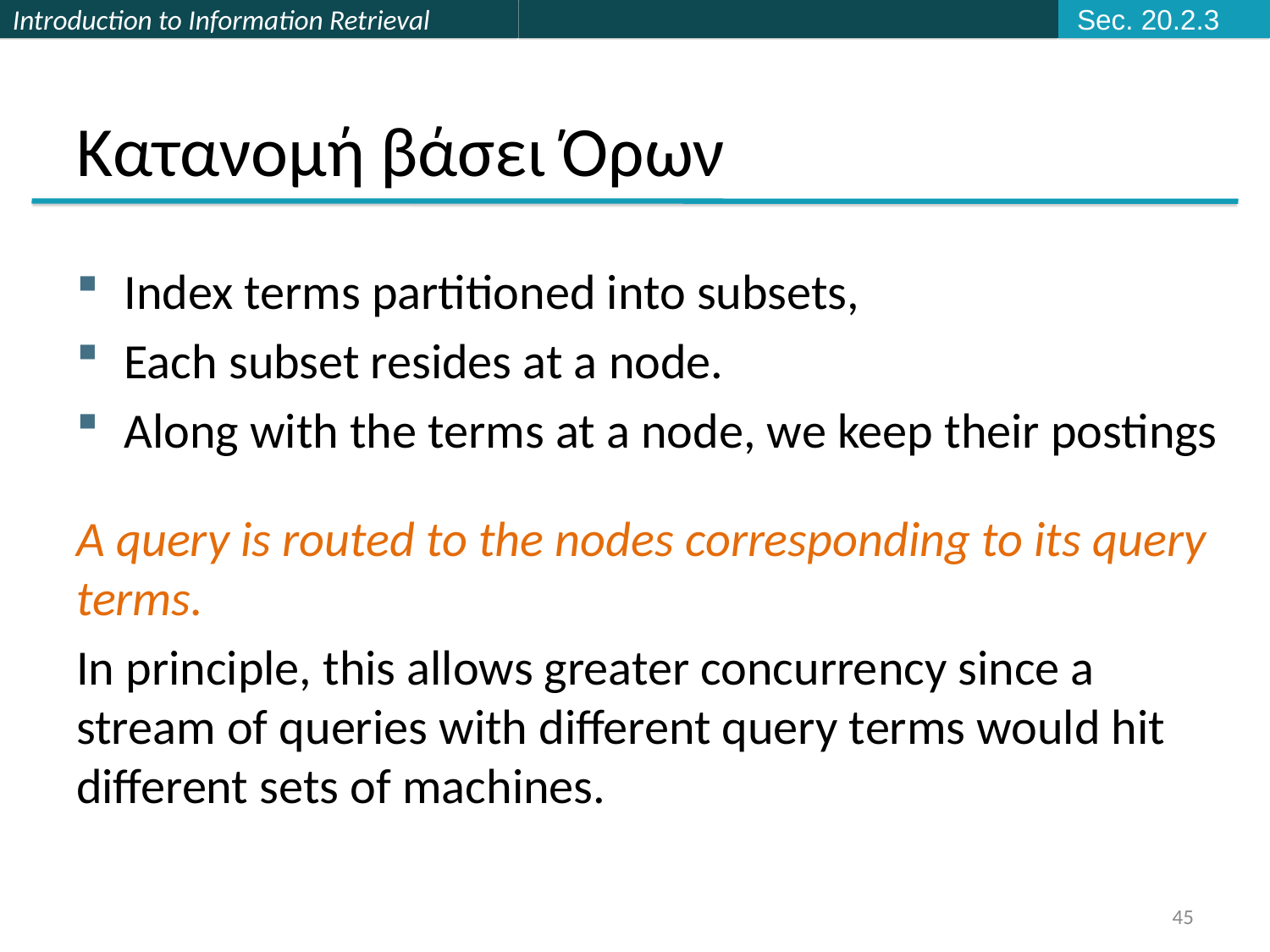

Sec. 20.2.3
# Κατανομή βάσει Όρων
Index terms partitioned into subsets,
Each subset resides at a node.
Along with the terms at a node, we keep their postings

A query is routed to the nodes corresponding to its query terms.
In principle, this allows greater concurrency since a stream of queries with different query terms would hit different sets of machines.
45